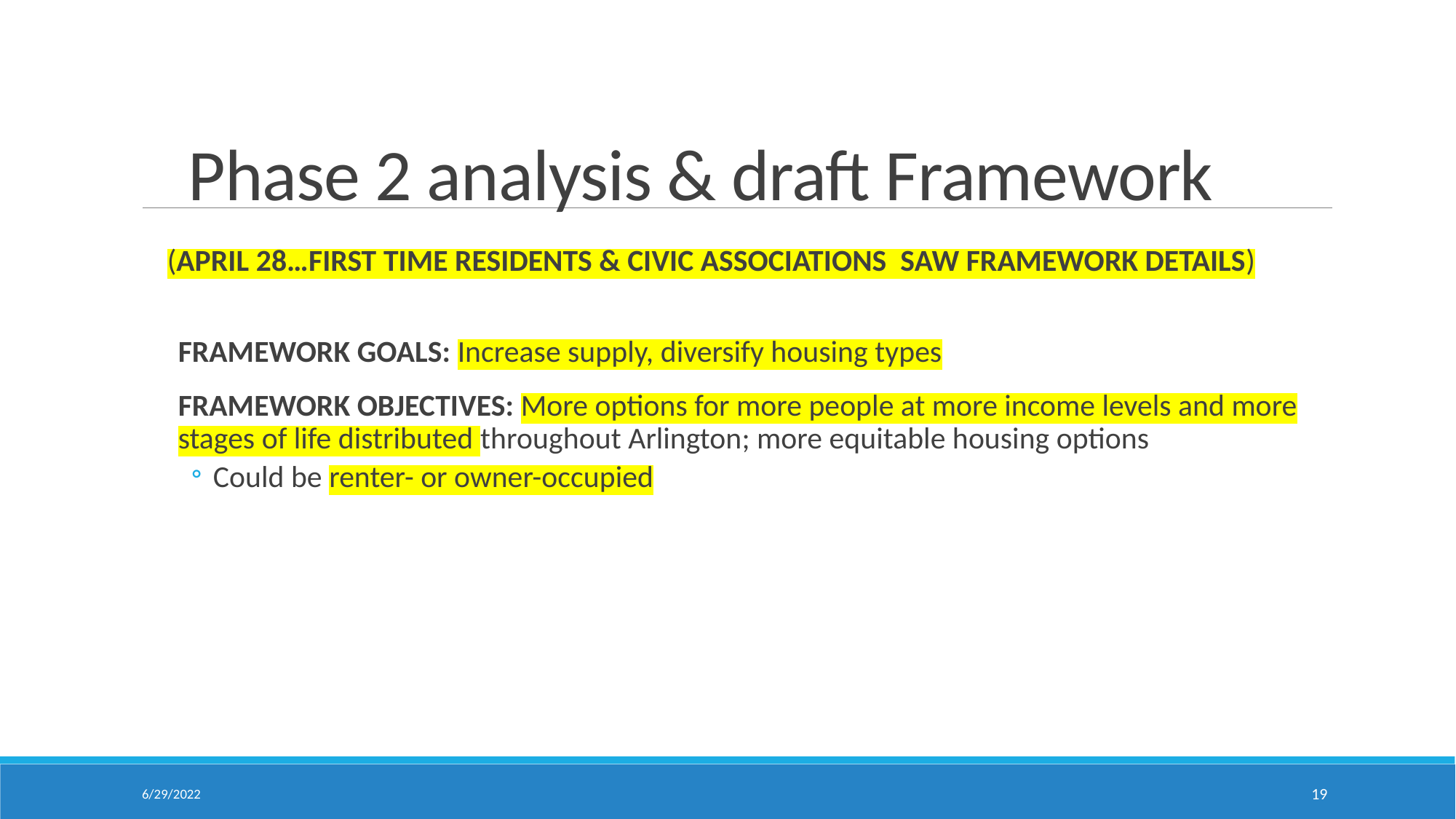

# Phase 2 analysis & draft Framework
(APRIL 28…FIRST TIME RESIDENTS & CIVIC ASSOCIATIONS  SAW FRAMEWORK DETAILS)
FRAMEWORK GOALS: Increase supply, diversify housing types
FRAMEWORK OBJECTIVES: More options for more people at more income levels and more stages of life distributed throughout Arlington; more equitable housing options
Could be renter- or owner-occupied

6/29/2022
19